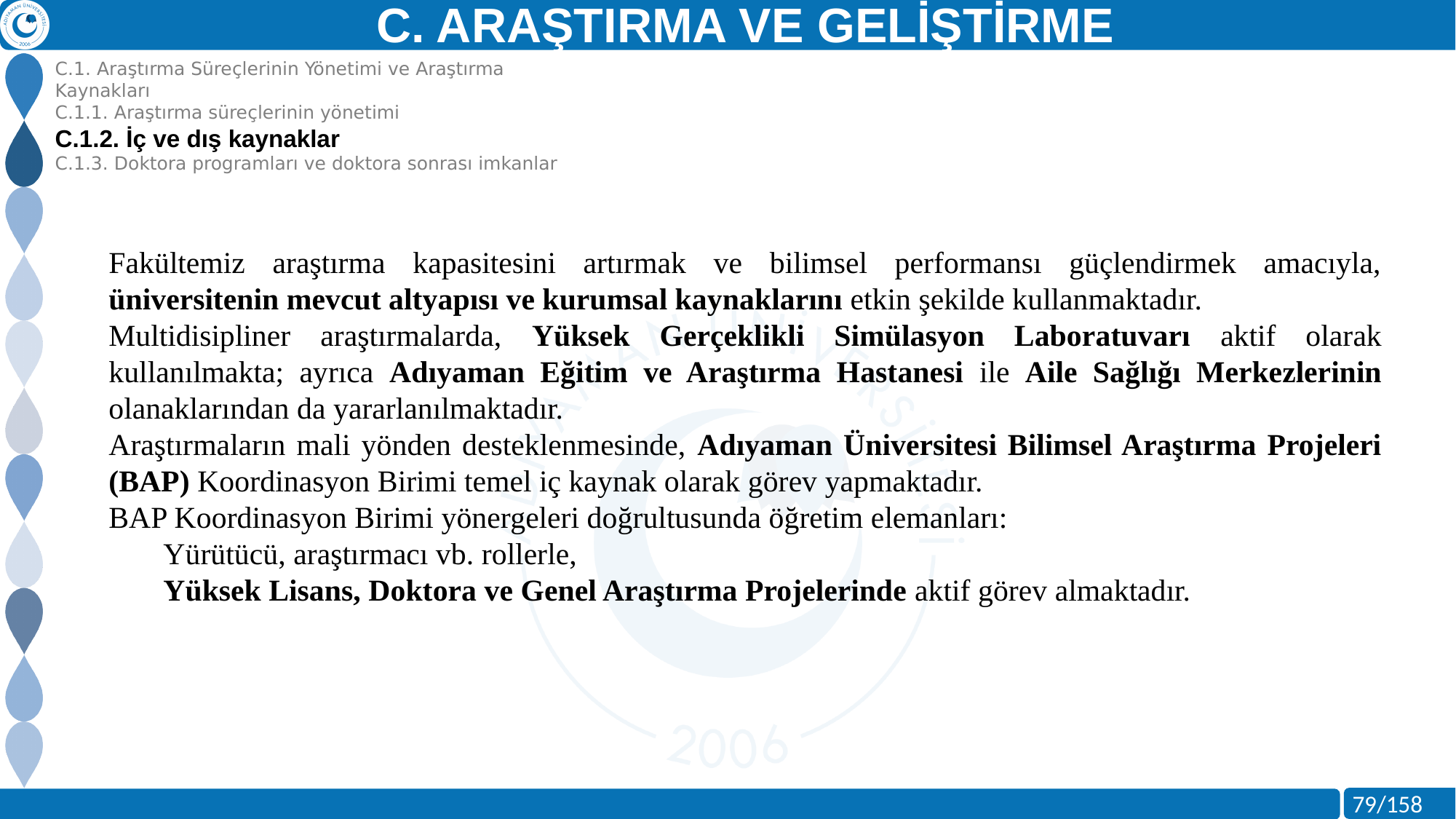

C. ARAŞTIRMA VE GELİŞTİRME
C.1. Araştırma Süreçlerinin Yönetimi ve Araştırma Kaynakları
C.1.1. Araştırma süreçlerinin yönetimi
C.1.2. İç ve dış kaynaklar
C.1.3. Doktora programları ve doktora sonrası imkanlar
Fakültemiz araştırma kapasitesini artırmak ve bilimsel performansı güçlendirmek amacıyla,
üniversitenin mevcut altyapısı ve kurumsal kaynaklarını etkin şekilde kullanmaktadır.
Multidisipliner araştırmalarda, Yüksek Gerçeklikli Simülasyon Laboratuvarı aktif olarak kullanılmakta; ayrıca Adıyaman Eğitim ve Araştırma Hastanesi ile Aile Sağlığı Merkezlerinin olanaklarından da yararlanılmaktadır.
Araştırmaların mali yönden desteklenmesinde, Adıyaman Üniversitesi Bilimsel Araştırma Projeleri (BAP) Koordinasyon Birimi temel iç kaynak olarak görev yapmaktadır.
BAP Koordinasyon Birimi yönergeleri doğrultusunda öğretim elemanları:
Yürütücü, araştırmacı vb. rollerle,
Yüksek Lisans, Doktora ve Genel Araştırma Projelerinde aktif görev almaktadır.